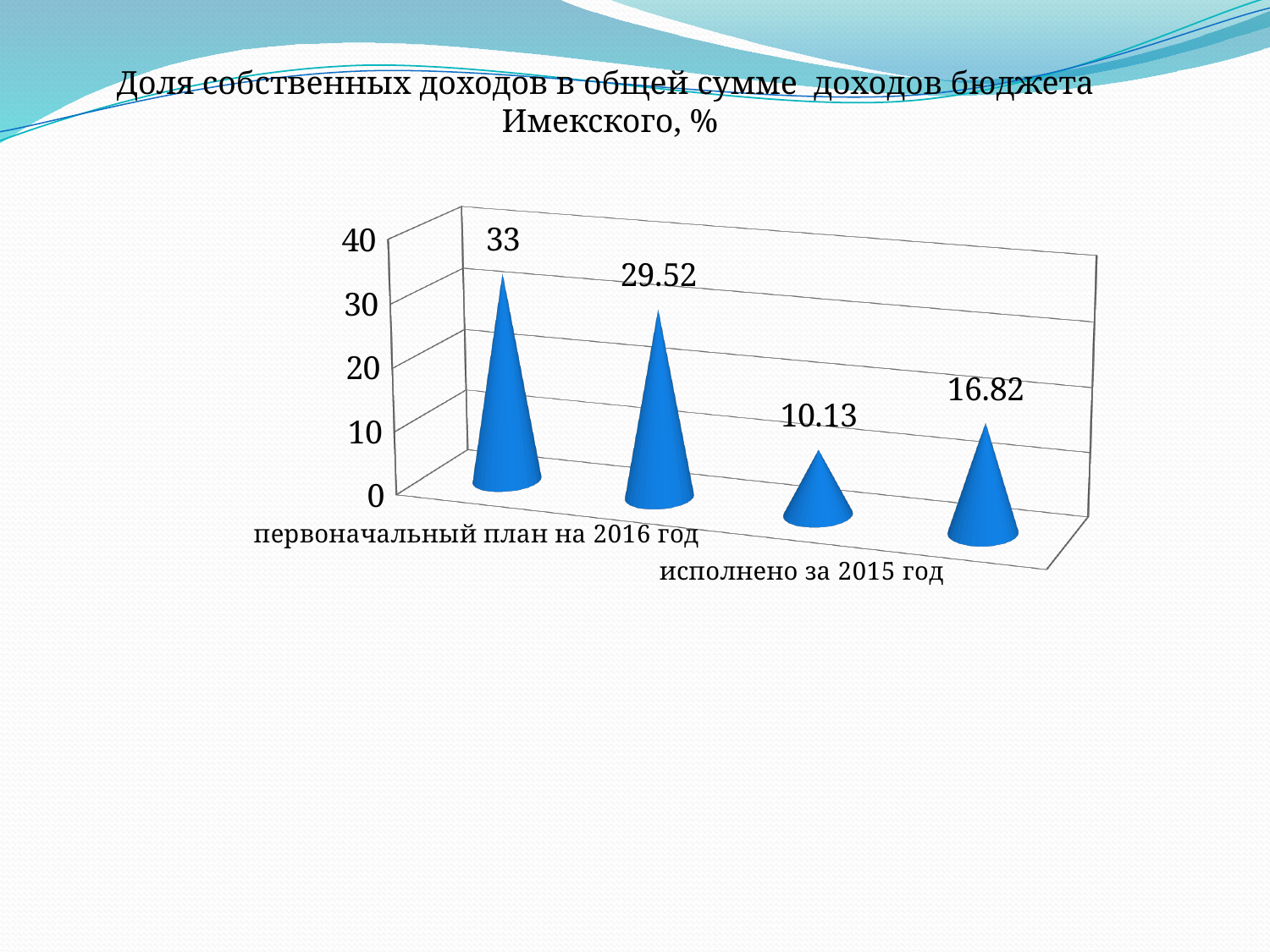

Доля собственных доходов в общей сумме  доходов бюджета
Имекского, %

[unsupported chart]